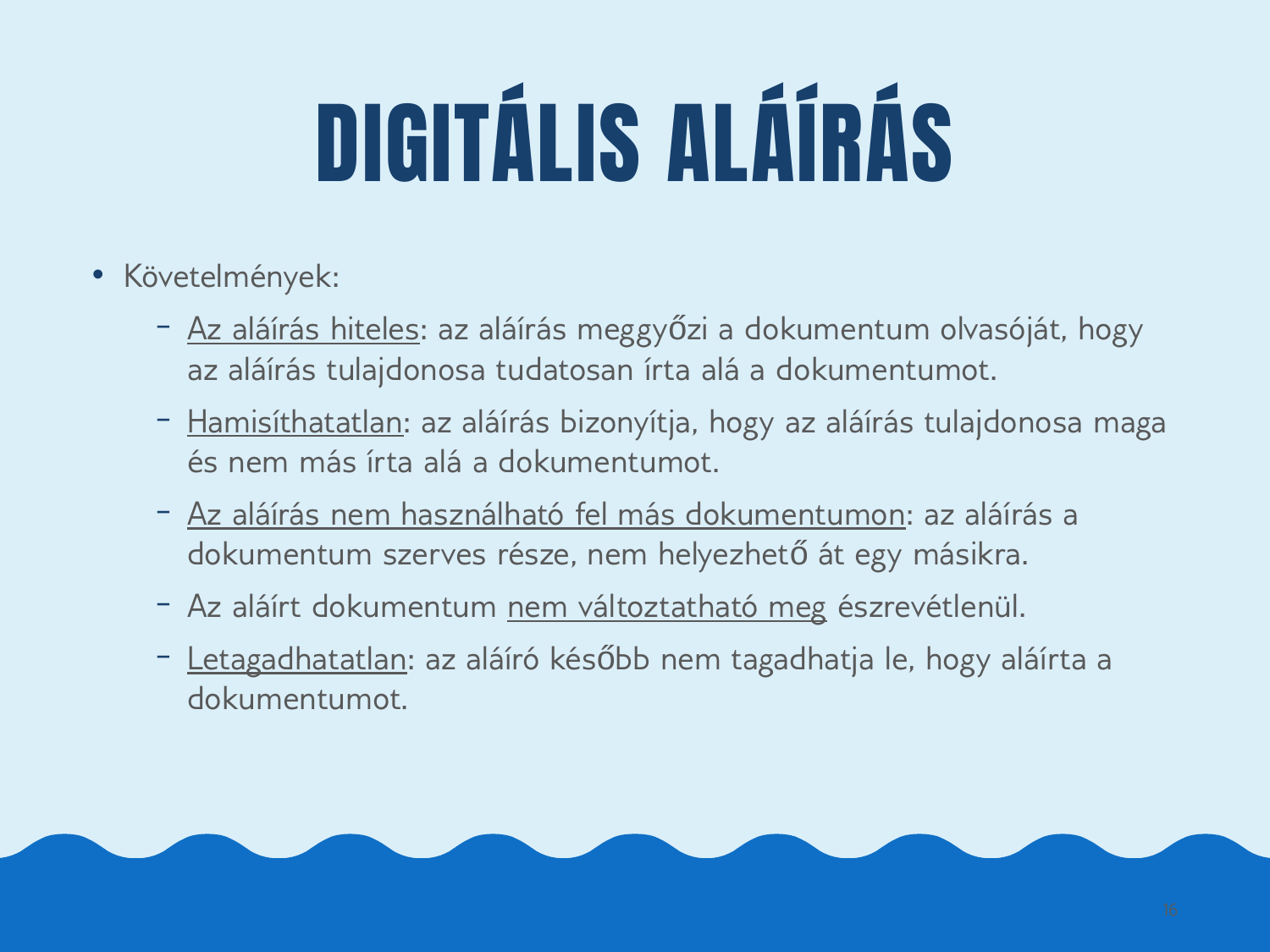

# Digitális aláírás
Követelmények:
Az aláírás hiteles: az aláírás meggyőzi a dokumentum olvasóját, hogy az aláírás tulajdonosa tudatosan írta alá a dokumentumot.
Hamisíthatatlan: az aláírás bizonyítja, hogy az aláírás tulajdonosa maga és nem más írta alá a dokumentumot.
Az aláírás nem használható fel más dokumentumon: az aláírás a dokumentum szerves része, nem helyezhető át egy másikra.
Az aláírt dokumentum nem változtatható meg észrevétlenül.
Letagadhatatlan: az aláíró később nem tagadhatja le, hogy aláírta a dokumentumot.

16